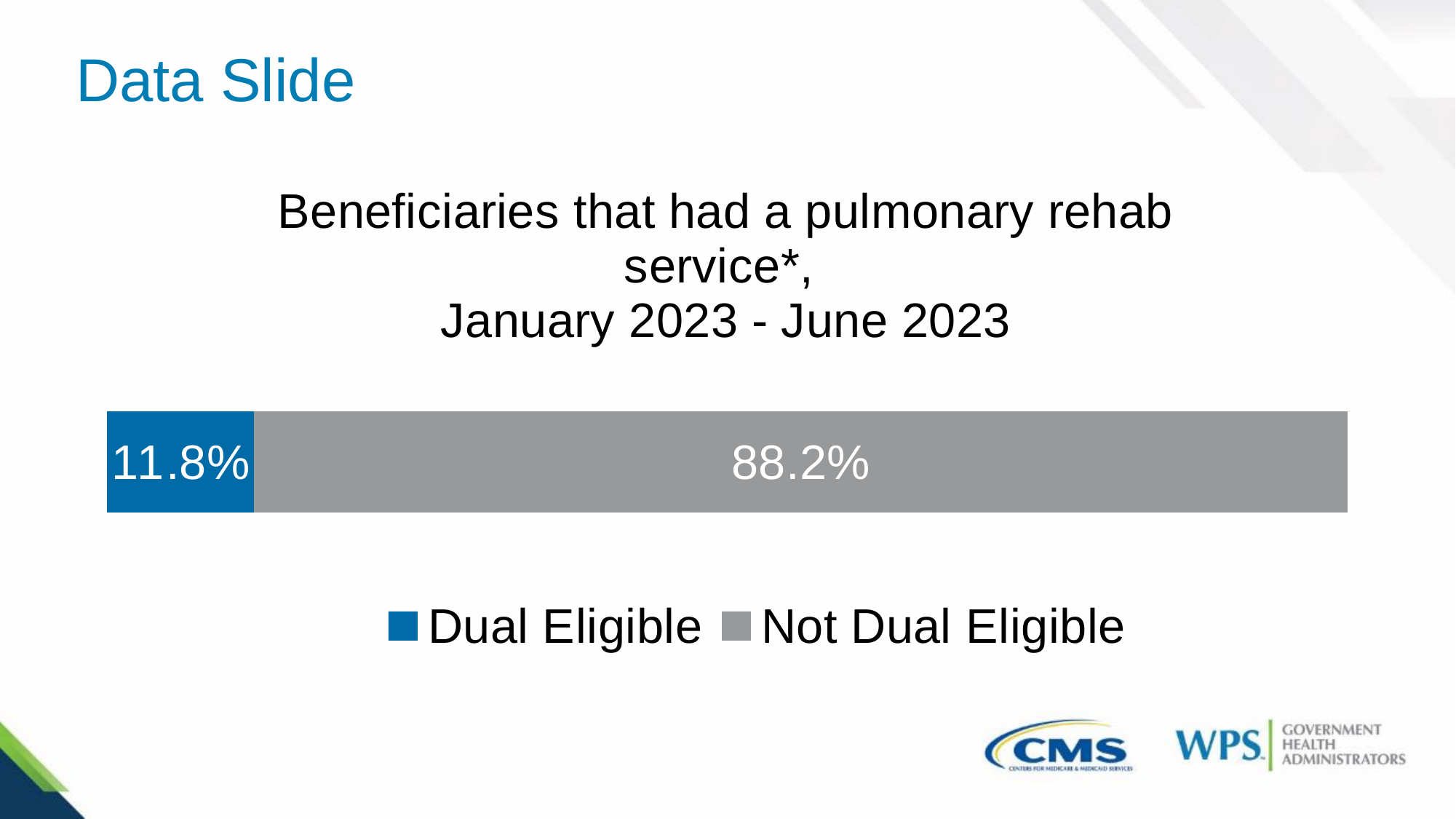

# Data Slide

### Chart: Beneficiaries that had a pulmonary rehab service*,
January 2023 - June 2023

| Category | Dual Eligible  | Not Dual Eligible |
|---|---|---|
| Beneficiaries that had a pulmonary rehab service | 0.11817367949865712 | 0.8818263205013429 |